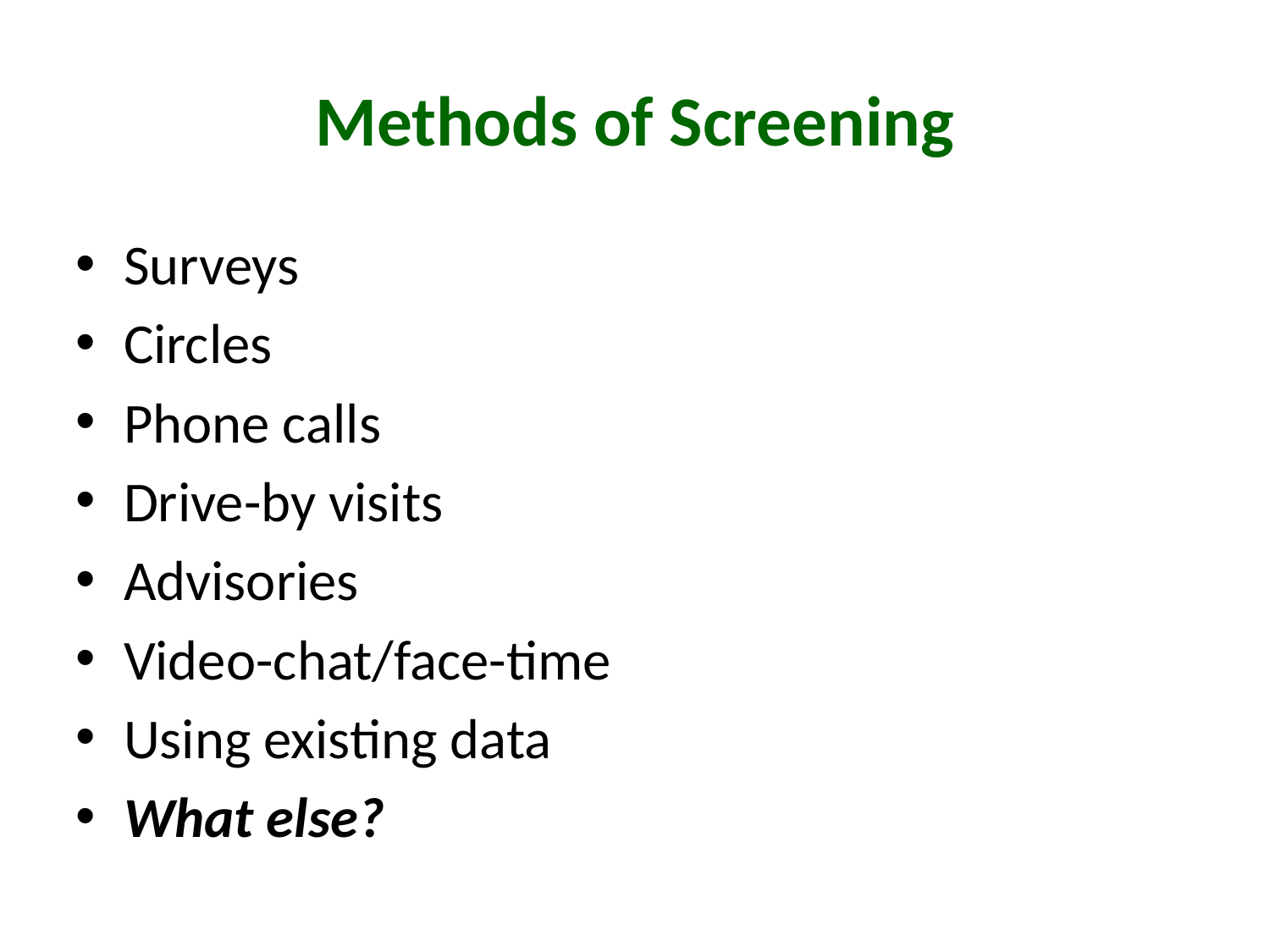

# Methods of Screening
Surveys
Circles
Phone calls
Drive-by visits
Advisories
Video-chat/face-time
Using existing data
What else?